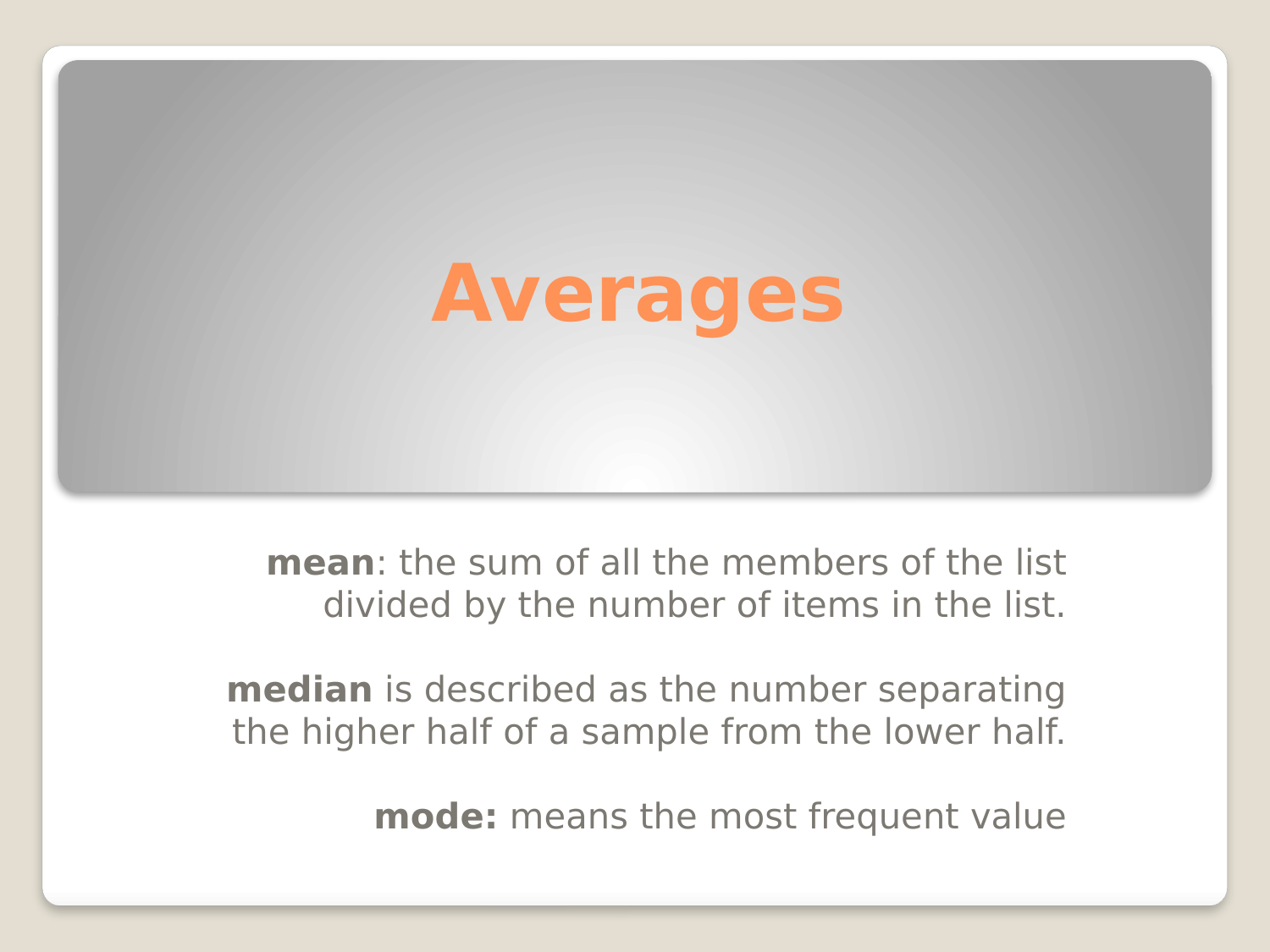

# Averages
mean: the sum of all the members of the list divided by the number of items in the list.

median is described as the number separating the higher half of a sample from the lower half.

mode: means the most frequent value